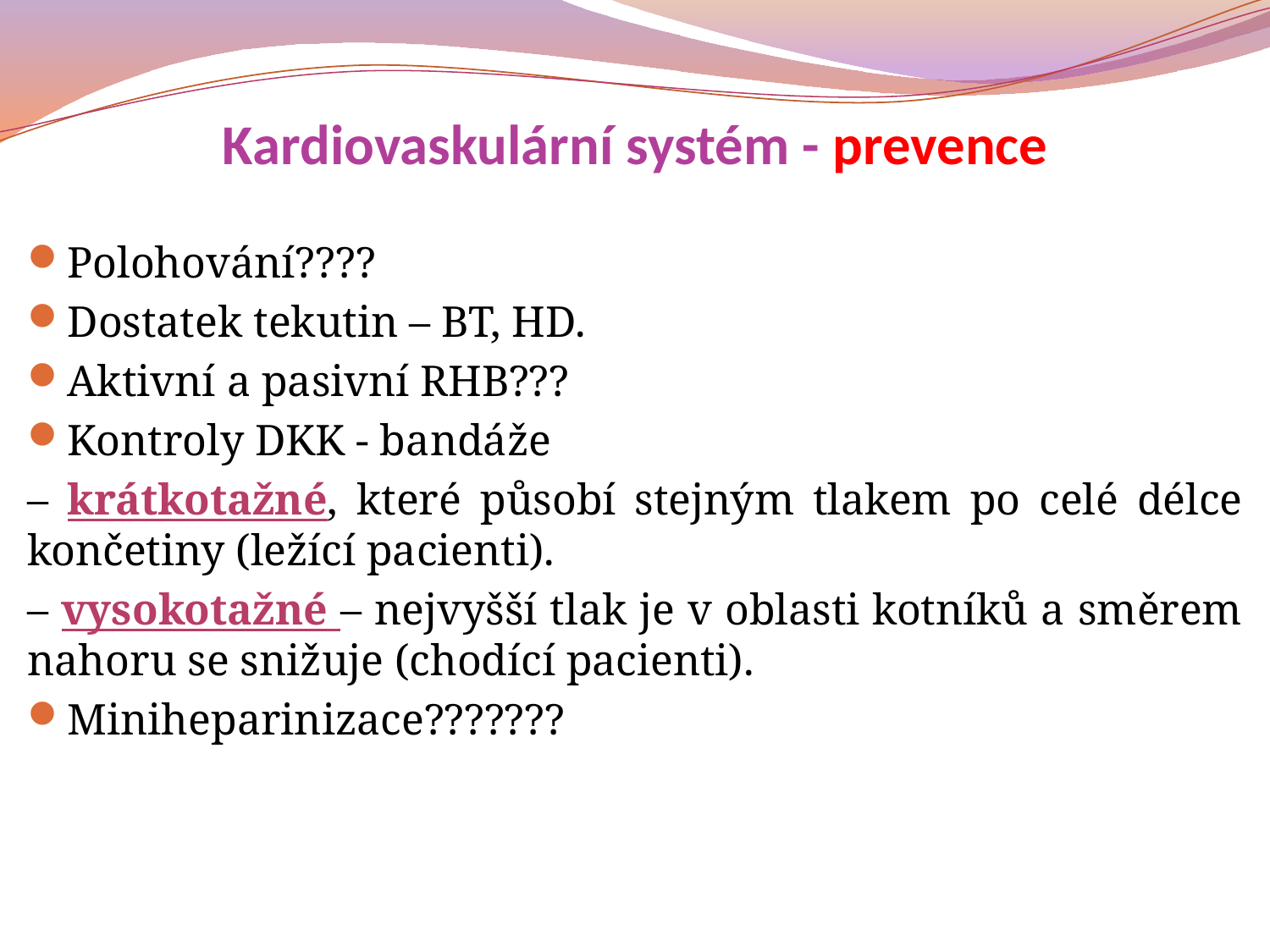

# Kardiovaskulární systém - prevence

Polohování????
Dostatek tekutin – BT, HD.
Aktivní a pasivní RHB???
Kontroly DKK - bandáže
– krátkotažné, které působí stejným tlakem po celé délce končetiny (ležící pacienti).
– vysokotažné – nejvyšší tlak je v oblasti kotníků a směrem nahoru se snižuje (chodící pacienti).
Miniheparinizace???????